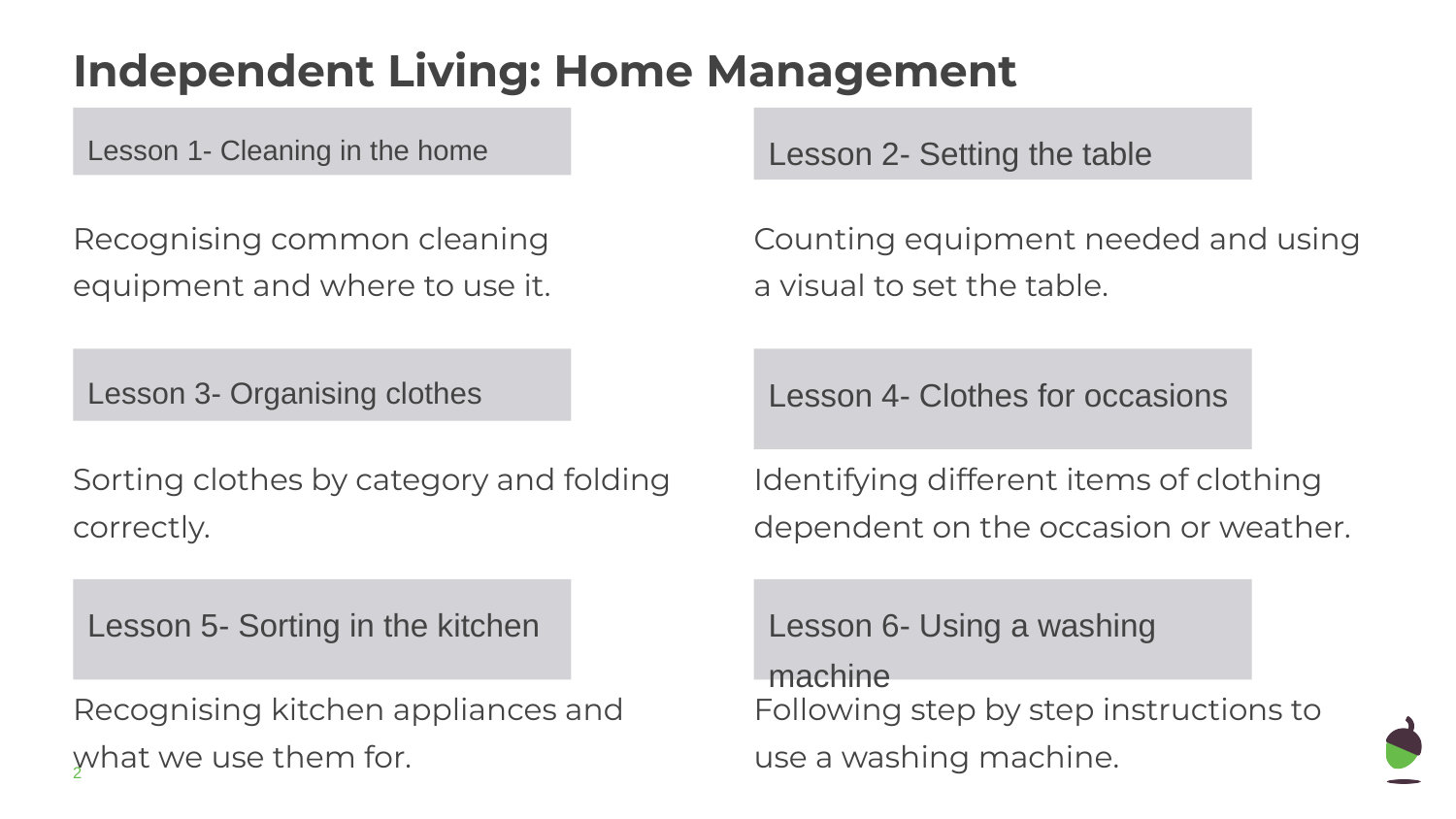

# Independent Living: Home Management
Lesson 1- Cleaning in the home
Lesson 2- Setting the table

Recognising common cleaning equipment and where to use it.

Counting equipment needed and using a visual to set the table.
Option 3
Lesson 3- Organising clothes

Option 4
Lesson 4- Clothes for occasions

Sorting clothes by category and folding correctly.

Identifying different items of clothing dependent on the occasion or weather.

Option 3
Lesson 5- Sorting in the kitchen

Option 4
Lesson 6- Using a washing machine
Recognising kitchen appliances and what we use them for.

Following step by step instructions to use a washing machine.

2